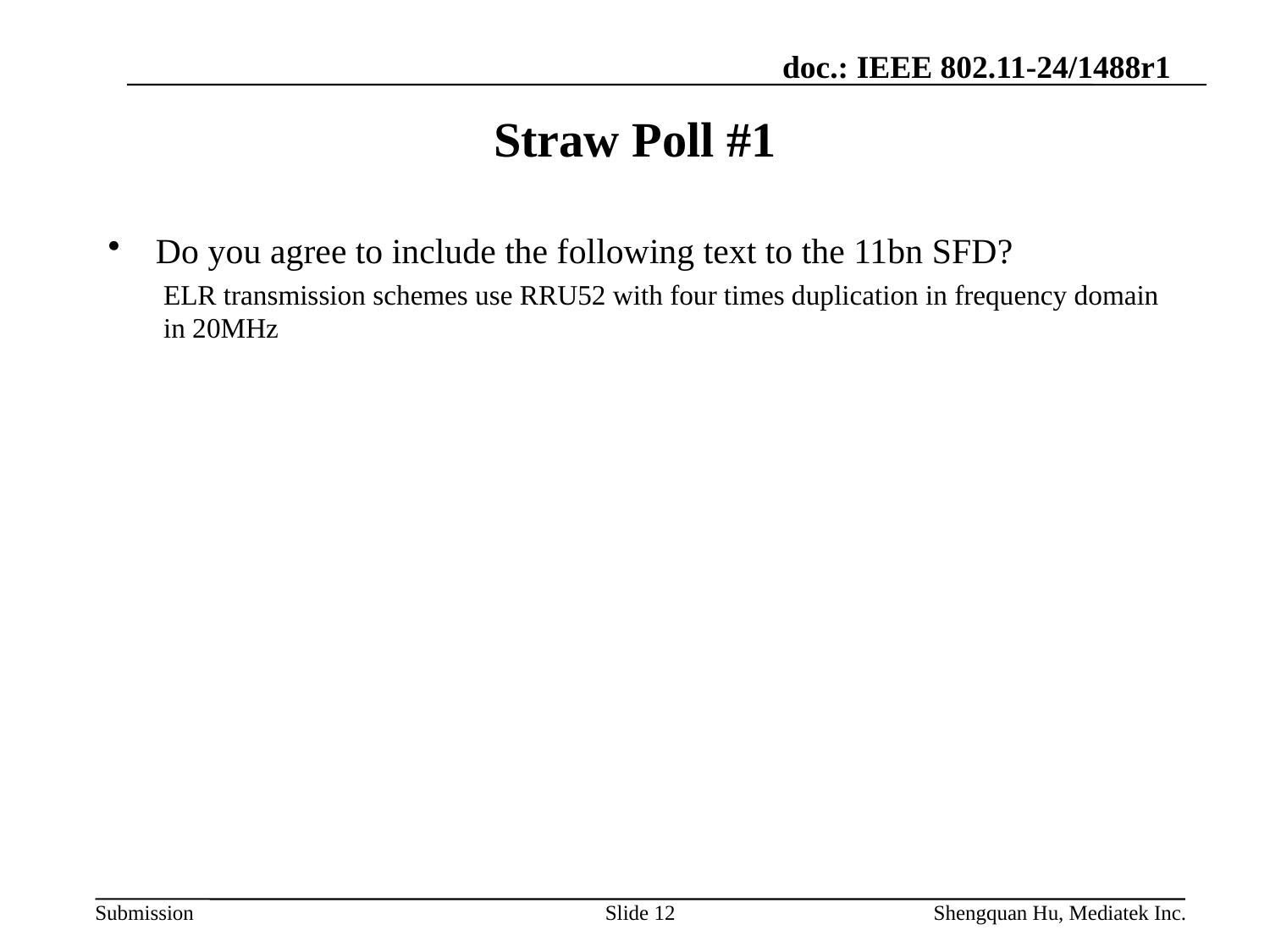

# Straw Poll #1
Do you agree to include the following text to the 11bn SFD?
ELR transmission schemes use RRU52 with four times duplication in frequency domain in 20MHz
Slide 12
Shengquan Hu, Mediatek Inc.